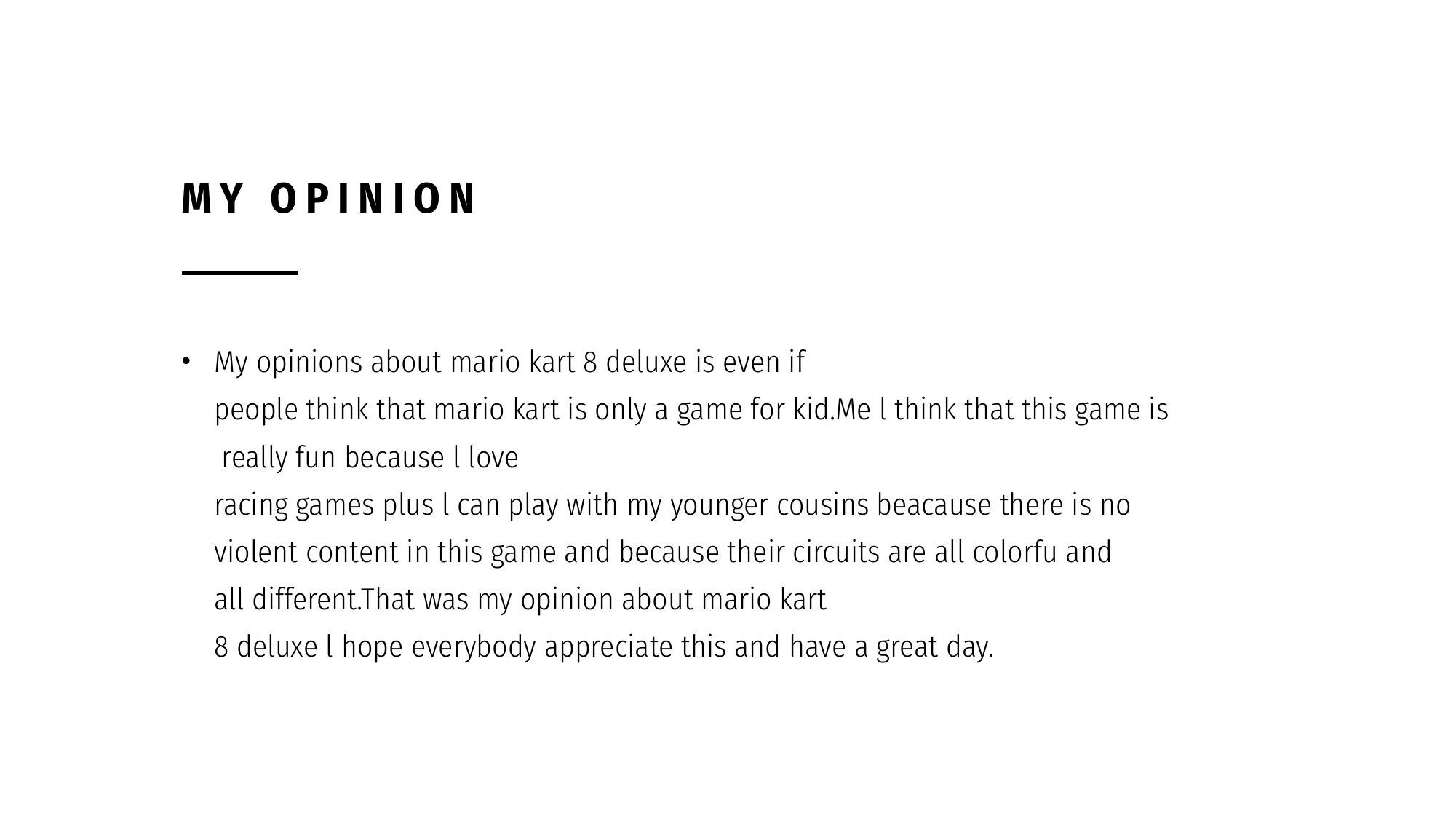

# My opinion
My opinions about mario kart 8 deluxe is even if people think that mario kart is only a game for kid.Me l think that this game is really fun because l love racing games plus l can play with my younger cousins beacause there is no violent content in this game and because their circuits are all colorfu and all different.That was my opinion about mario kart 8 deluxe l hope everybody appreciate this and have a great day.